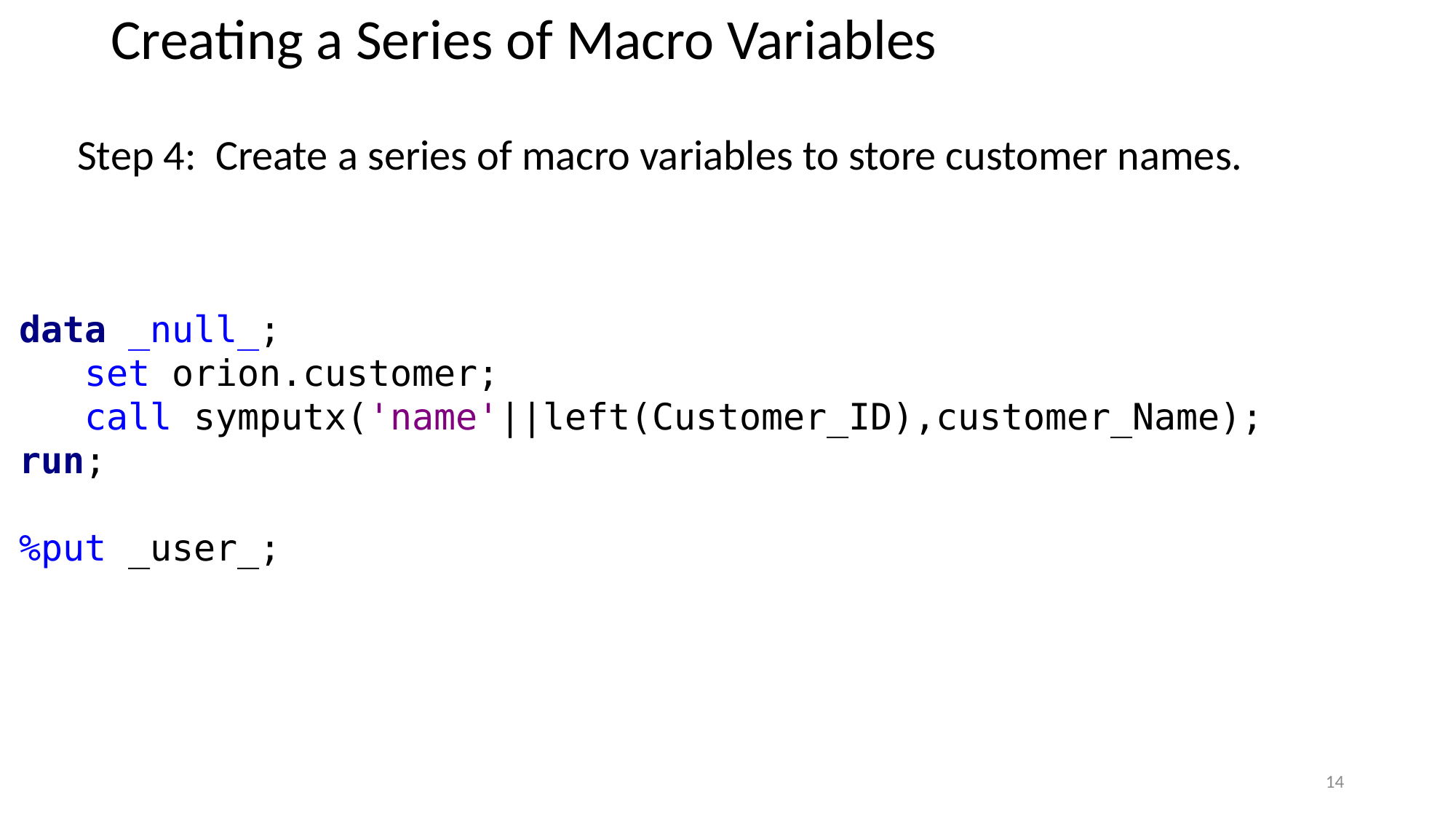

# Creating a Series of Macro Variables

Step 4:  Create a series of macro variables to store customer names.
data _null_;
   set orion.customer;
   call symputx('name'||left(Customer_ID),customer_Name);
run;

%put _user_;

14